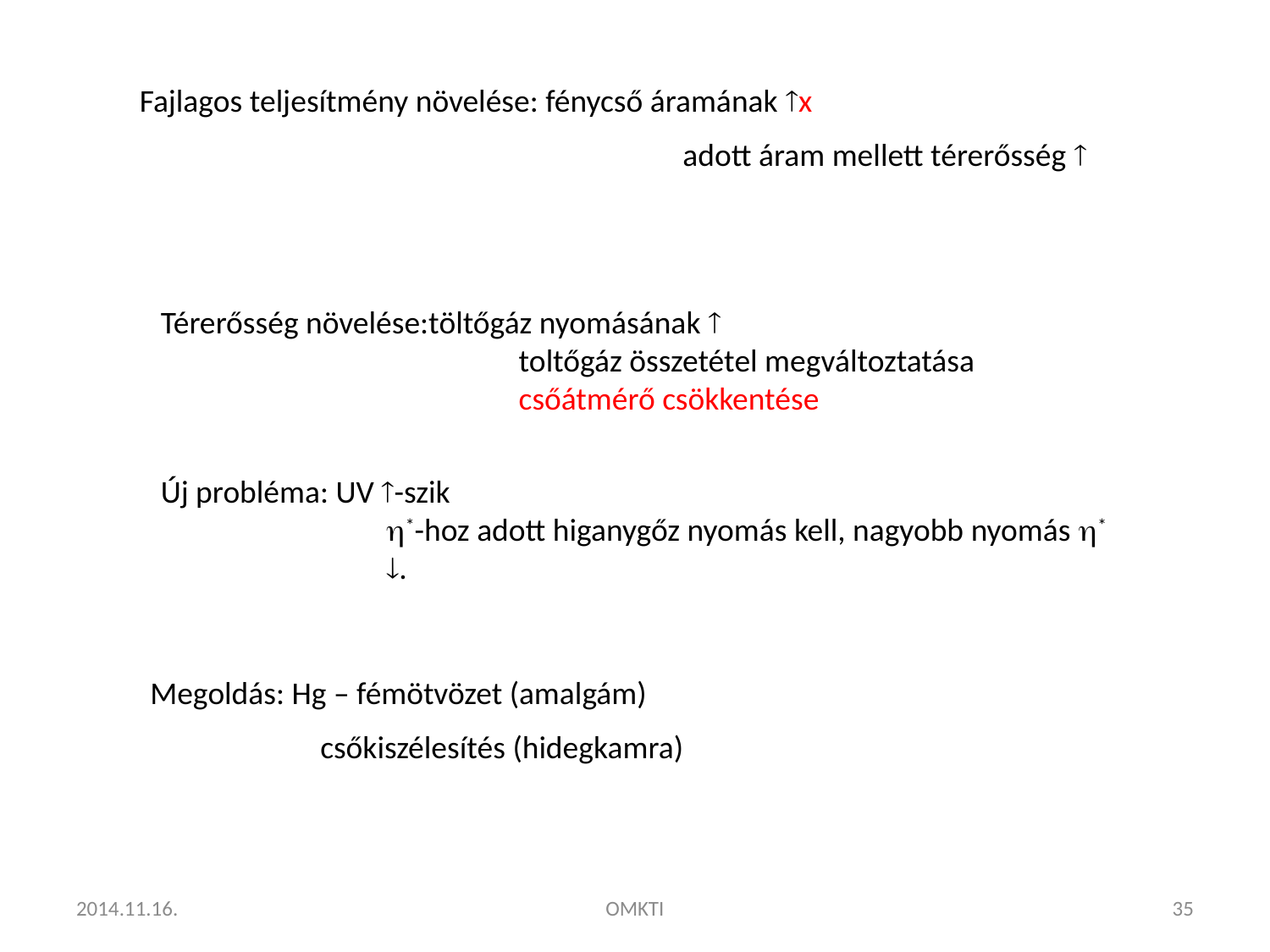

Fajlagos teljesítmény növelése: fénycső áramának ↑x
	adott áram mellett térerősség ↑
Térerősség növelése:töltőgáz nyomásának ↑
toltőgáz összetétel megváltoztatása
csőátmérő csökkentése
Új probléma: UV ↑-szik
η*-hoz adott higanygőz nyomás kell, nagyobb nyomás η* ↓.
Megoldás: Hg – fémötvözet (amalgám)
	      csőkiszélesítés (hidegkamra)
2014.11.16.
OMKTI
35